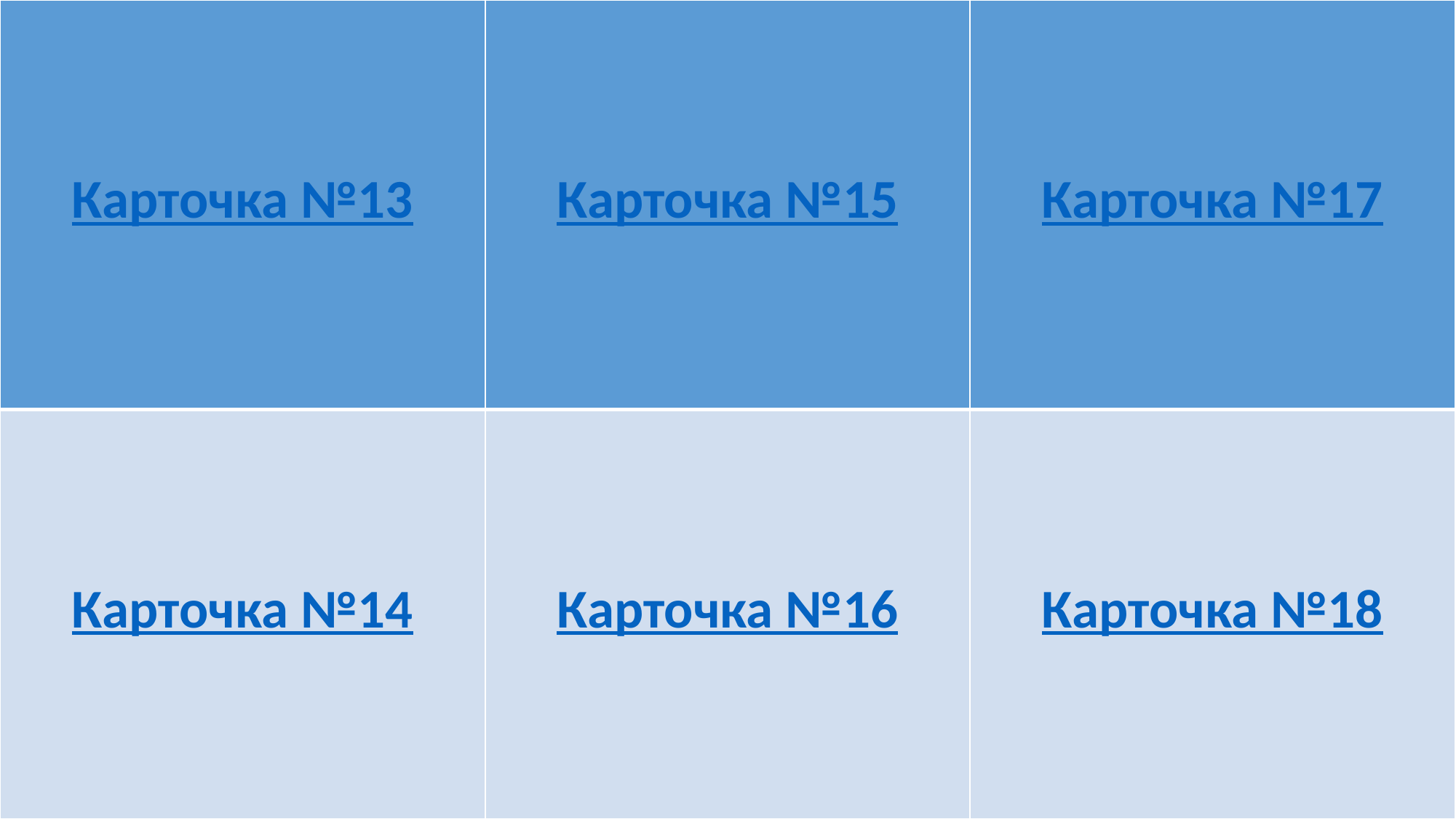

| Карточка №13 | Карточка №15 | Карточка №17 |
| --- | --- | --- |
| Карточка №14 | Карточка №16 | Карточка №18 |